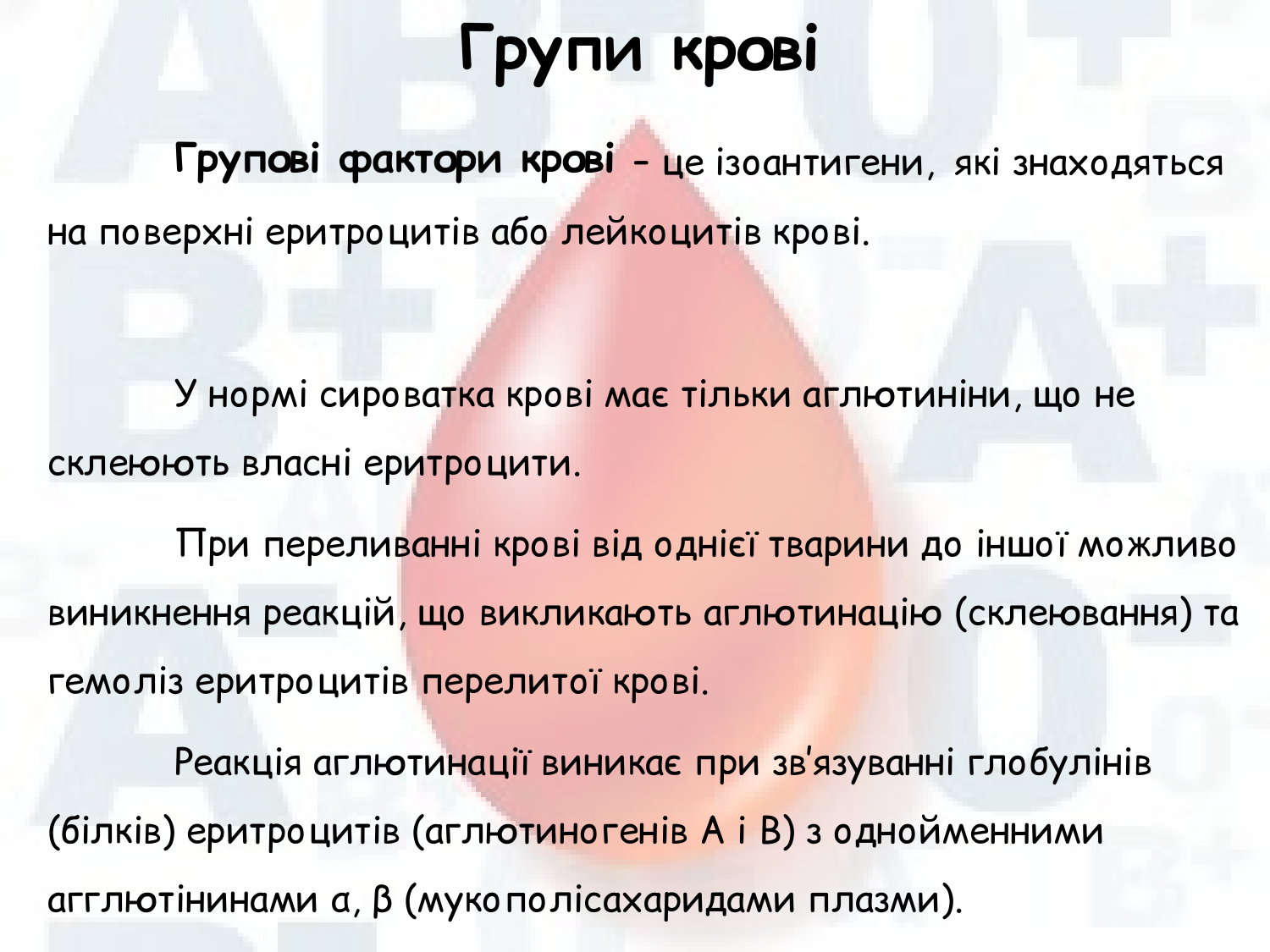

# Групи крові
	Групові фактори крові – це ізоантигени, які знаходяться на поверхні еритроцитів або лейкоцитів крові.

	У нормі сироватка крові має тільки аглютиніни, що не склеюють власні еритроцити.
	При переливанні крові від однієї тварини до іншої можливо виникнення реакцій, що викликають аглютинацію (склеювання) та гемоліз еритроцитів перелитої крові.
	Реакція аглютинації виникає при зв’язуванні глобулінів (білків) еритроцитів (аглютиногенів А і В) з однойменними агглютінинами α, β (мукополісахаридами плазми).